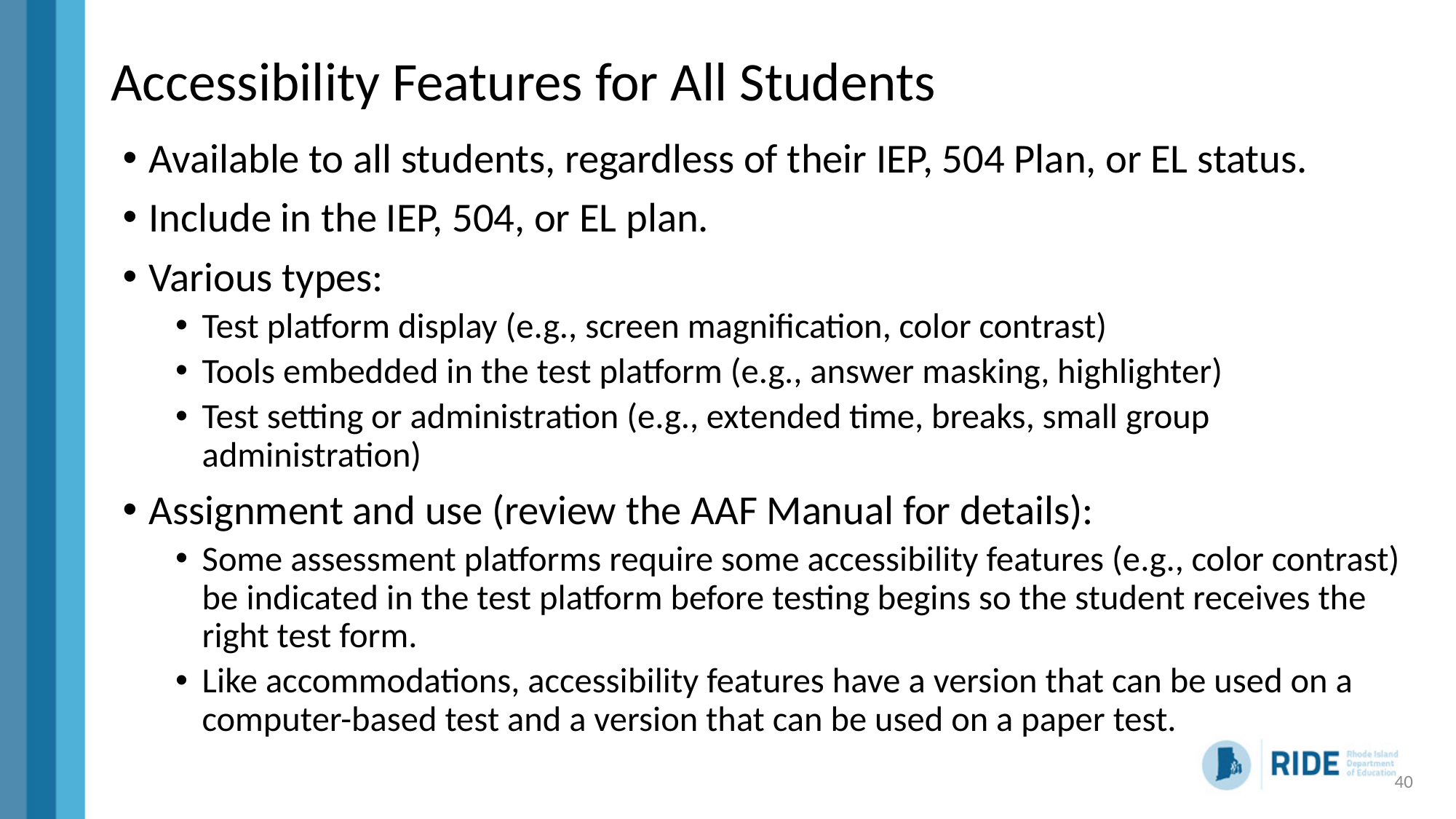

# Accessibility Features for All Students
Available to all students, regardless of their IEP, 504 Plan, or EL status.
Include in the IEP, 504, or EL plan.
Various types:
Test platform display (e.g., screen magnification, color contrast)
Tools embedded in the test platform (e.g., answer masking, highlighter)
Test setting or administration (e.g., extended time, breaks, small group administration)
Assignment and use (review the AAF Manual for details):
Some assessment platforms require some accessibility features (e.g., color contrast) be indicated in the test platform before testing begins so the student receives the right test form.
Like accommodations, accessibility features have a version that can be used on a computer-based test and a version that can be used on a paper test.
40